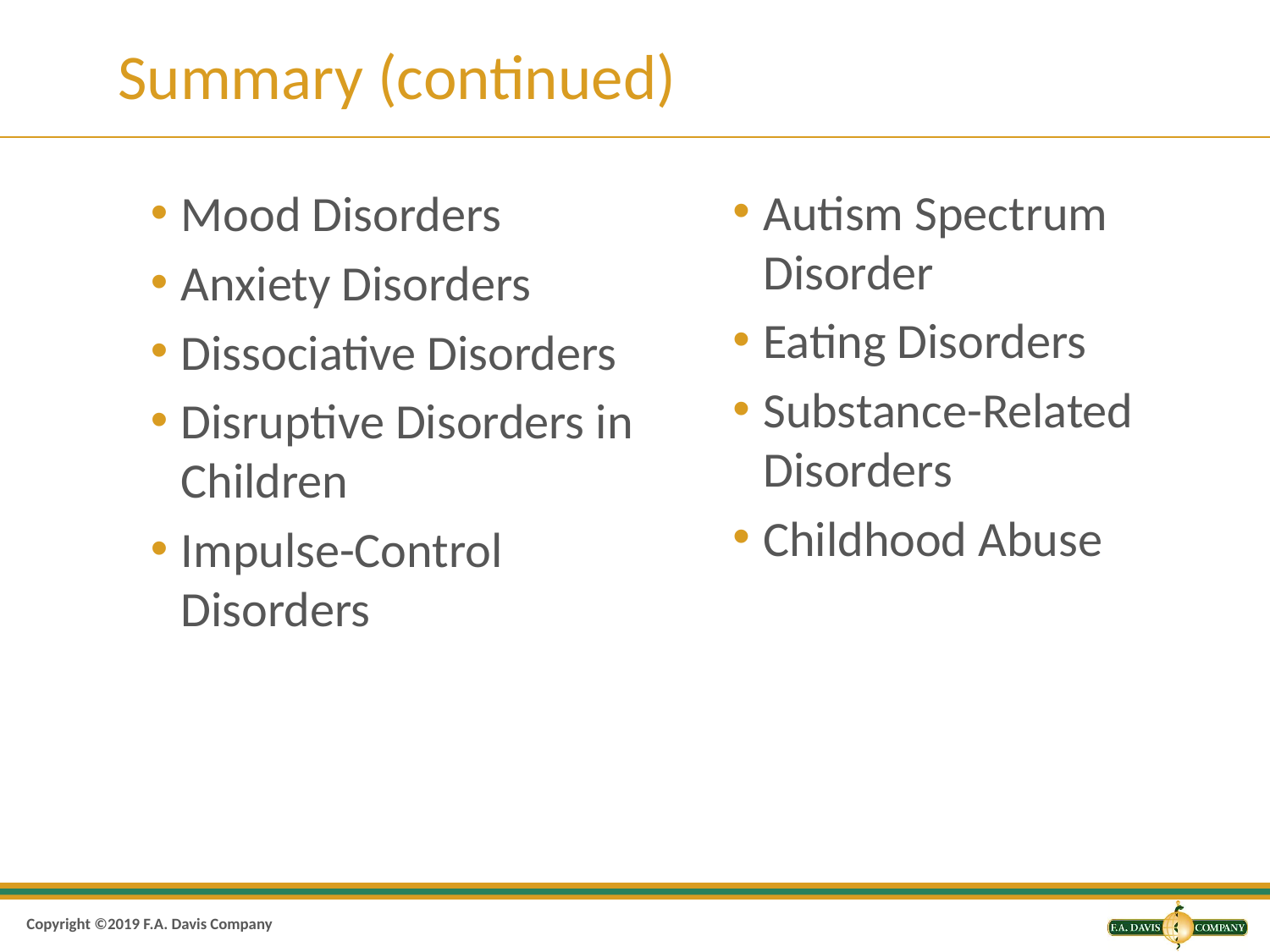

# Summary (continued)
Autism Spectrum Disorder
Eating Disorders
Substance-Related Disorders
Childhood Abuse
Mood Disorders
Anxiety Disorders
Dissociative Disorders
Disruptive Disorders in Children
Impulse-Control Disorders